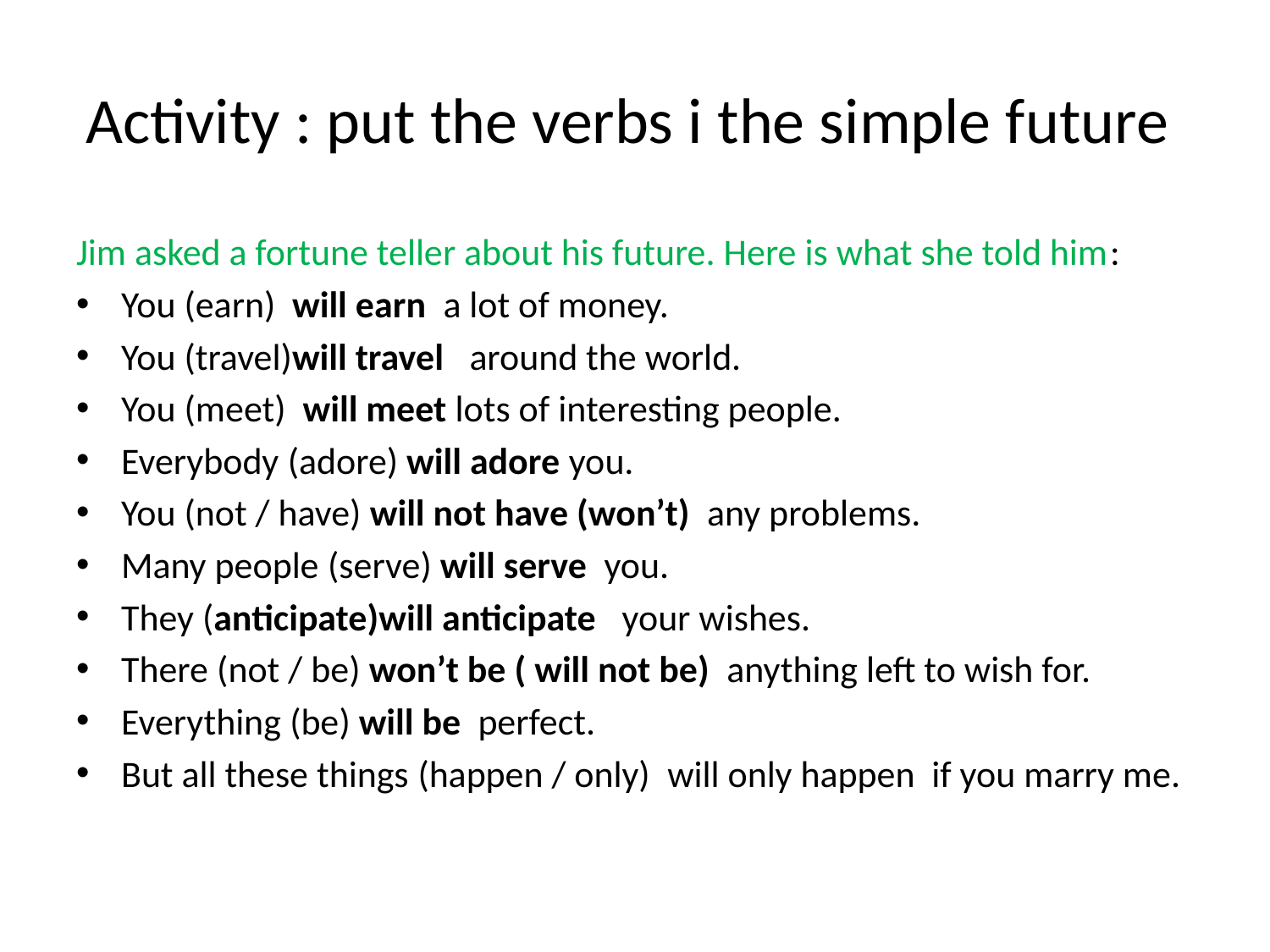

# Activity : put the verbs i the simple future
Jim asked a fortune teller about his future. Here is what she told him:
You (earn)  will earn  a lot of money.
You (travel)will travel   around the world.
You (meet)  will meet lots of interesting people.
Everybody (adore) will adore you.
You (not / have) will not have (won’t)  any problems.
Many people (serve) will serve  you.
They (anticipate)will anticipate   your wishes.
There (not / be) won’t be ( will not be)  anything left to wish for.
Everything (be) will be  perfect.
But all these things (happen / only)  will only happen  if you marry me.